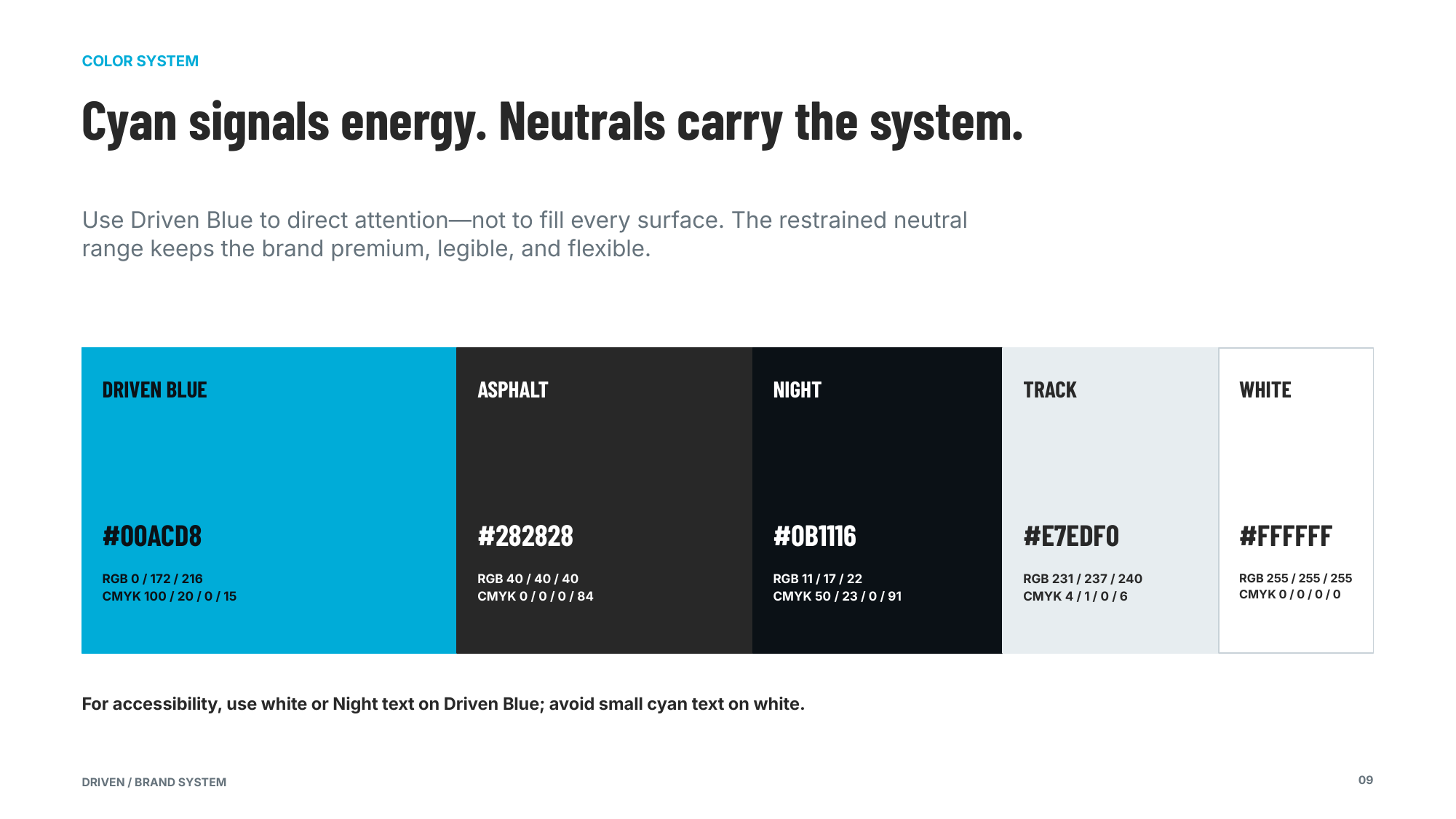

COLOR SYSTEM
Cyan signals energy. Neutrals carry the system.
Use Driven Blue to direct attention—not to fill every surface. The restrained neutral range keeps the brand premium, legible, and flexible.

DRIVEN BLUE
ASPHALT
NIGHT
TRACK
WHITE
#00ACD8
#282828
#0B1116
#E7EDF0
#FFFFFF
RGB 0 / 172 / 216
CMYK 100 / 20 / 0 / 15
RGB 40 / 40 / 40
CMYK 0 / 0 / 0 / 84
RGB 11 / 17 / 22
CMYK 50 / 23 / 0 / 91
RGB 231 / 237 / 240
CMYK 4 / 1 / 0 / 6
RGB 255 / 255 / 255
CMYK 0 / 0 / 0 / 0
For accessibility, use white or Night text on Driven Blue; avoid small cyan text on white.
09
DRIVEN / BRAND SYSTEM